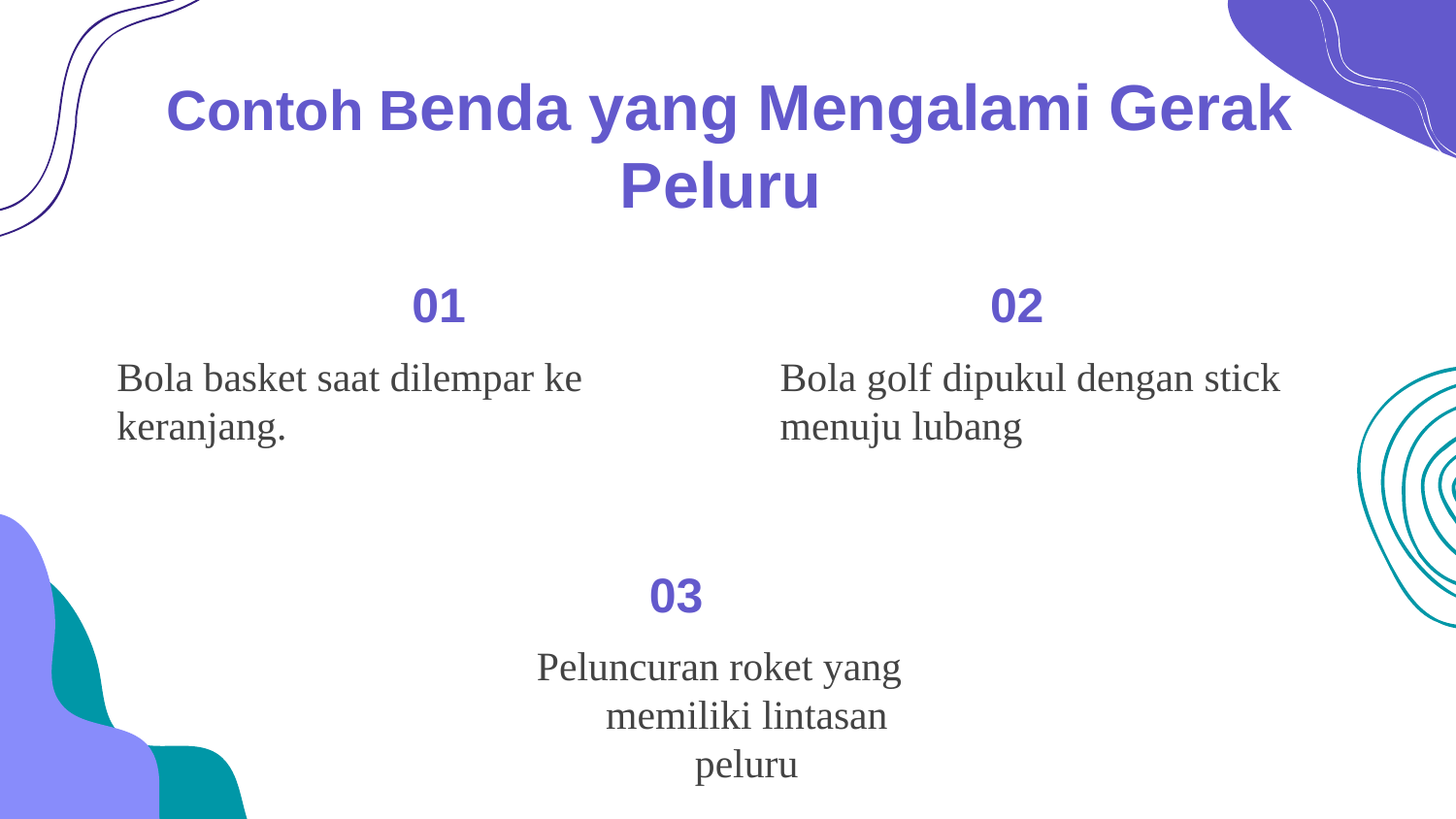

# Contoh Benda yang Mengalami Gerak Peluru
01
02
Bola basket saat dilempar ke keranjang.

Bola golf dipukul dengan stick menuju lubang
03
Peluncuran roket yang memiliki lintasan peluru